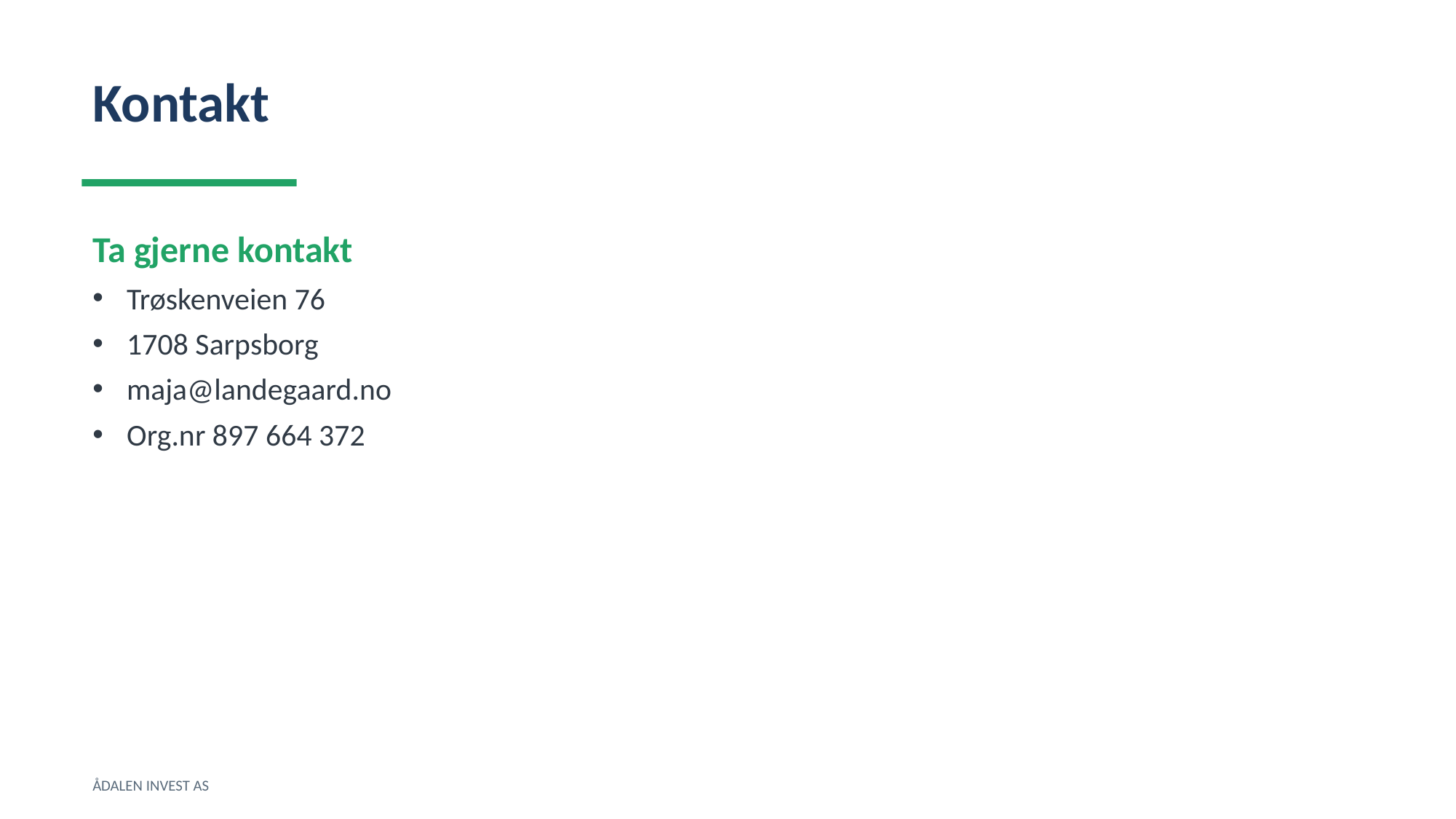

Kontakt

Ta gjerne kontakt
Trøskenveien 76
1708 Sarpsborg
maja@landegaard.no
Org.nr 897 664 372
ÅDALEN INVEST AS